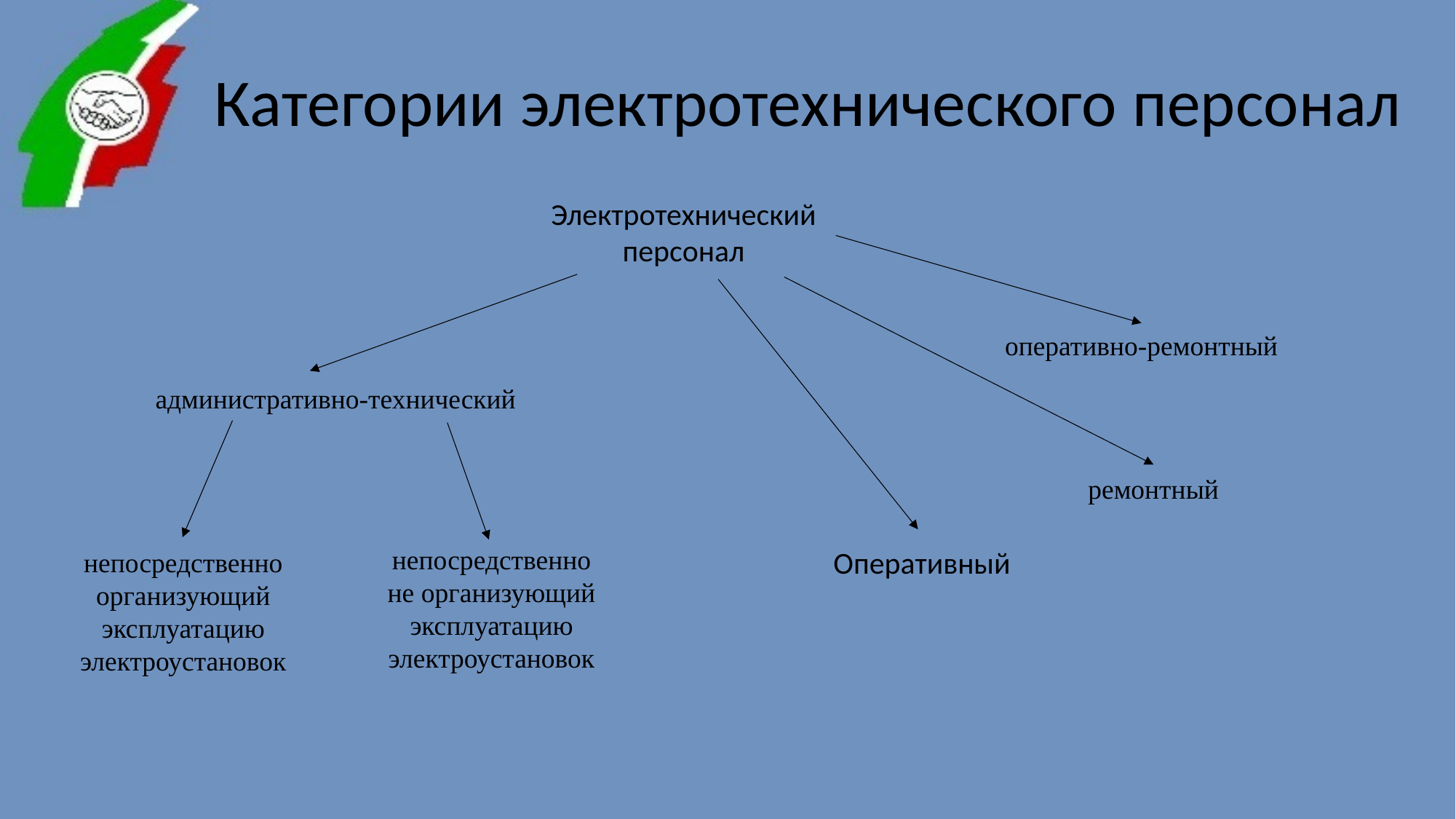

# Категории электротехнического персонал
Электротехнический персонал
оперативно-ремонтный
административно-технический
ремонтный
непосредственно не организующий эксплуатацию электроустановок
Оперативный
непосредственно организующий эксплуатацию электроустановок